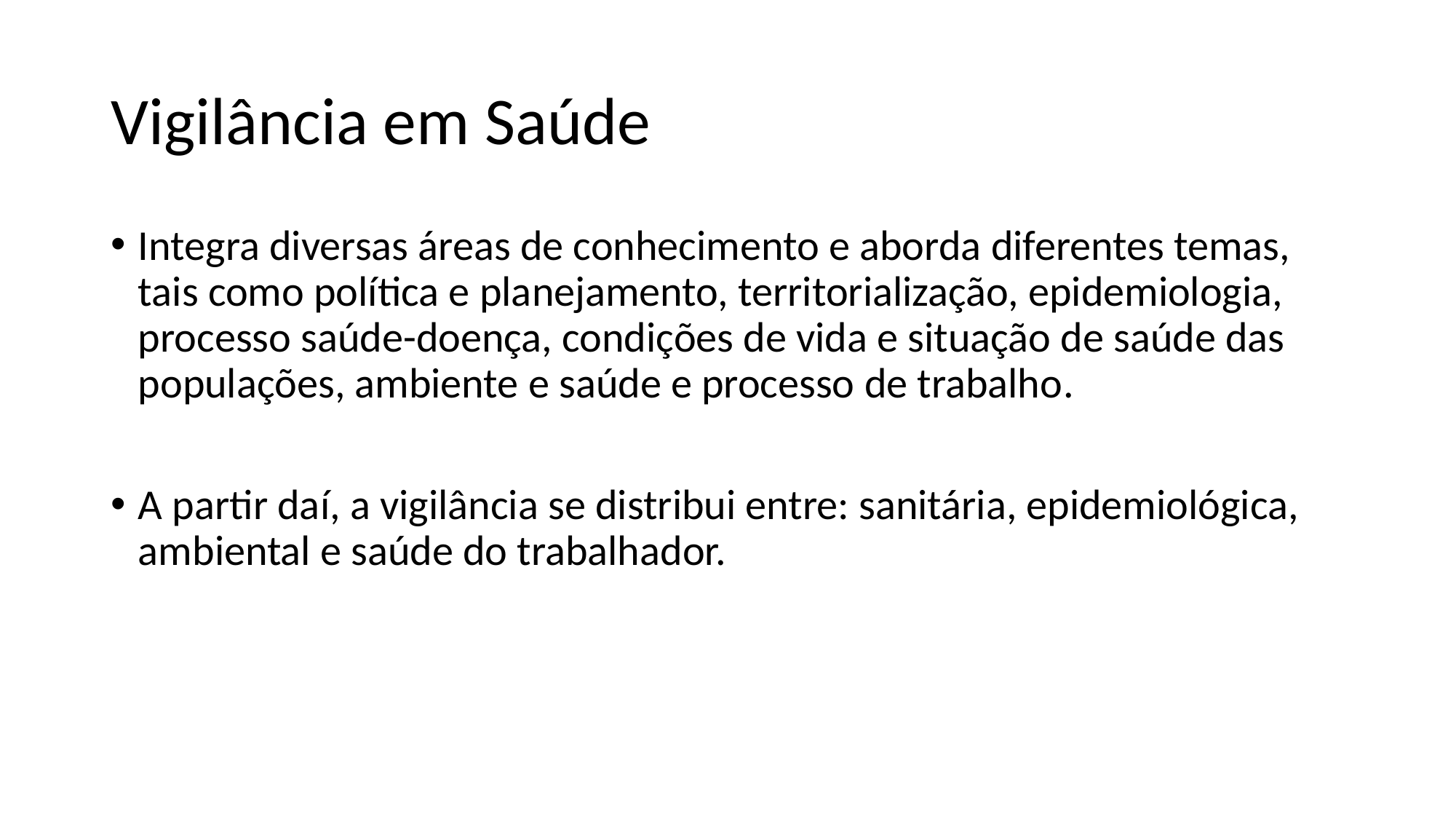

# Vigilância em Saúde
Integra diversas áreas de conhecimento e aborda diferentes temas, tais como política e planejamento, territorialização, epidemiologia, processo saúde-doença, condições de vida e situação de saúde das populações, ambiente e saúde e processo de trabalho.

A partir daí, a vigilância se distribui entre: sanitária, epidemiológica, ambiental e saúde do trabalhador.